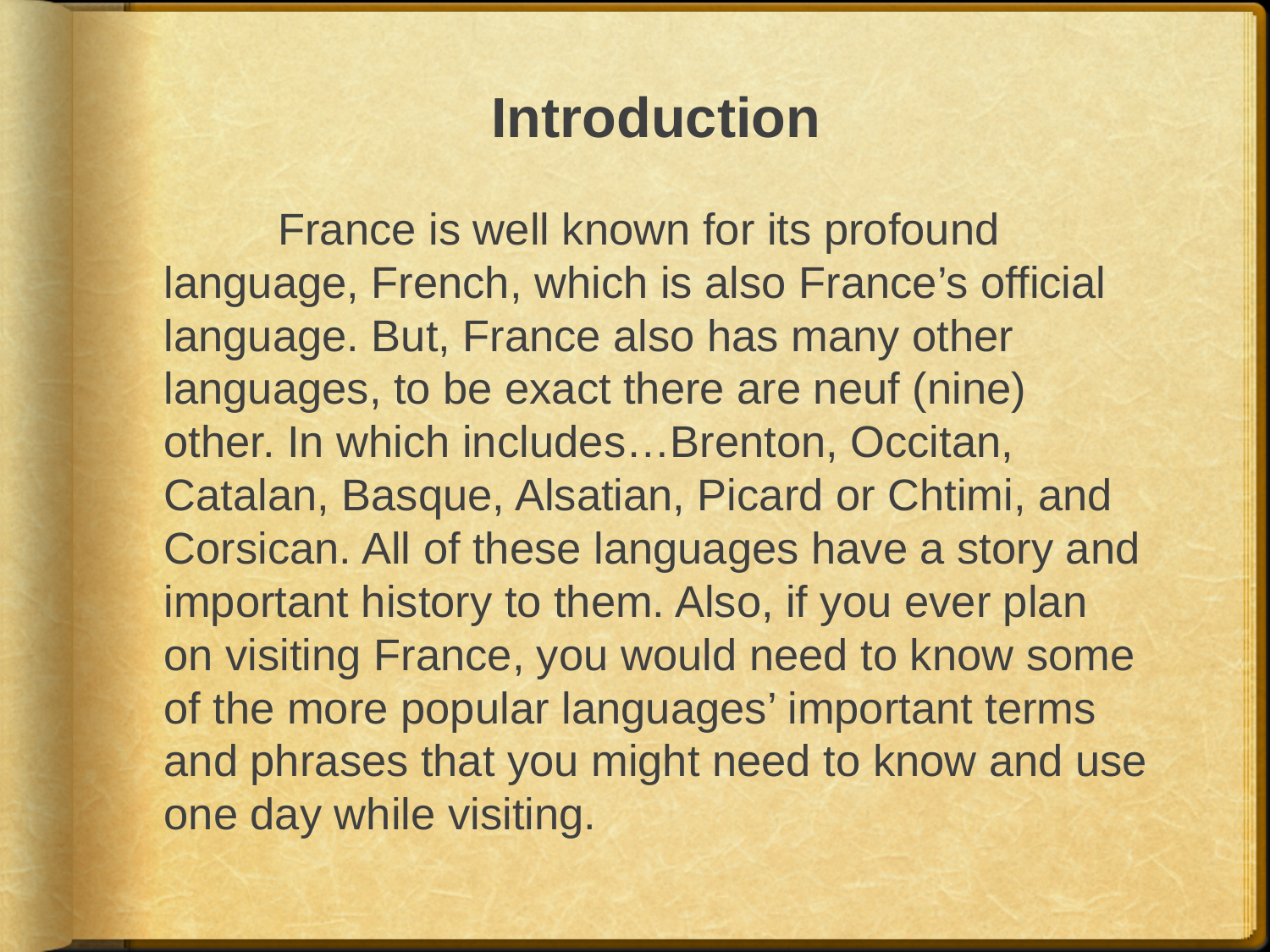

# Introduction
	France is well known for its profound language, French, which is also France’s official language. But, France also has many other languages, to be exact there are neuf (nine) other. In which includes…Brenton, Occitan, Catalan, Basque, Alsatian, Picard or Chtimi, and Corsican. All of these languages have a story and important history to them. Also, if you ever plan on visiting France, you would need to know some of the more popular languages’ important terms and phrases that you might need to know and use one day while visiting.